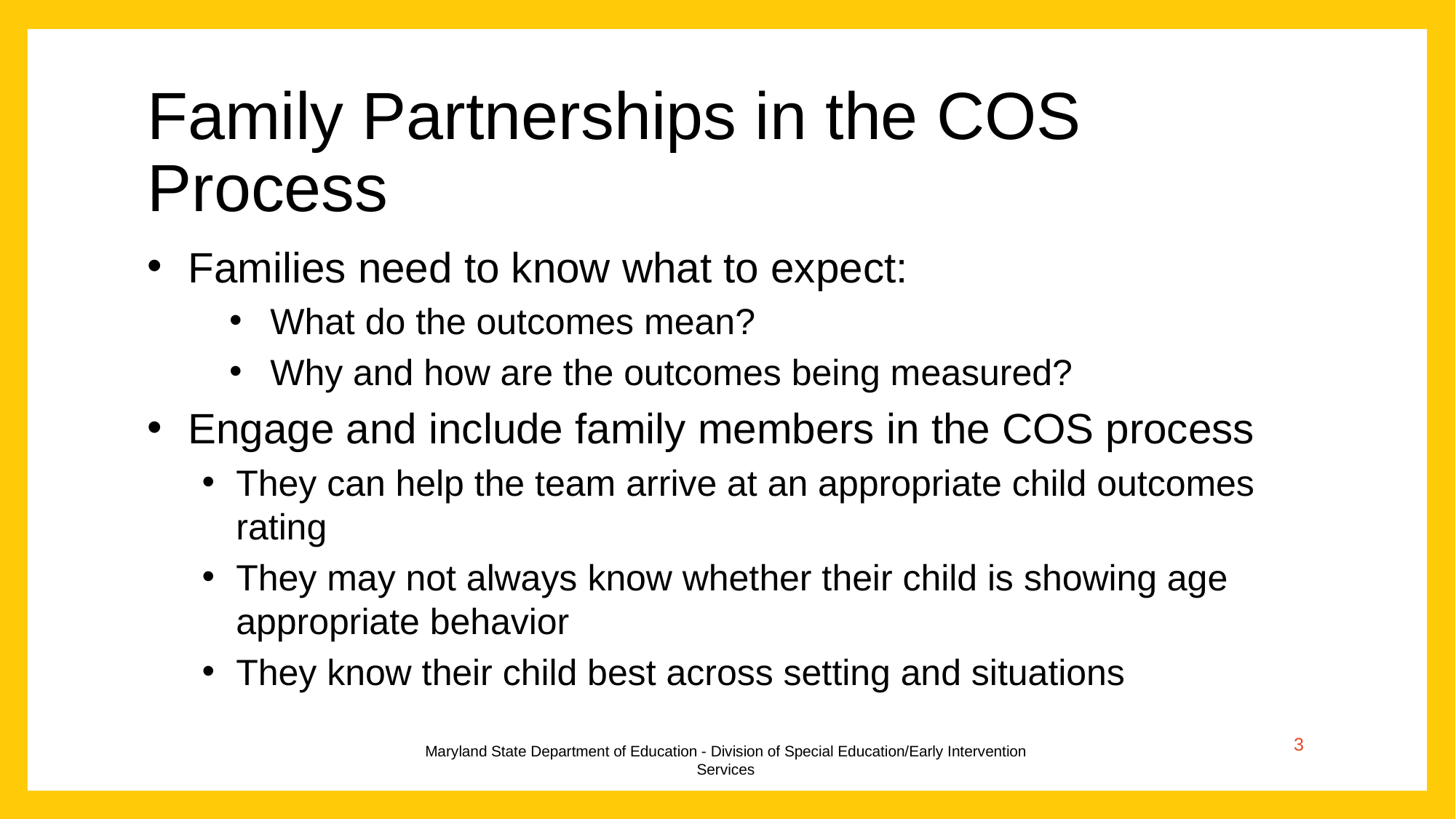

# Family Partnerships in the COS Process
Families need to know what to expect:
What do the outcomes mean?
Why and how are the outcomes being measured?
Engage and include family members in the COS process
They can help the team arrive at an appropriate child outcomes rating
They may not always know whether their child is showing age appropriate behavior
They know their child best across setting and situations

3
Maryland State Department of Education - Division of Special Education/Early Intervention Services